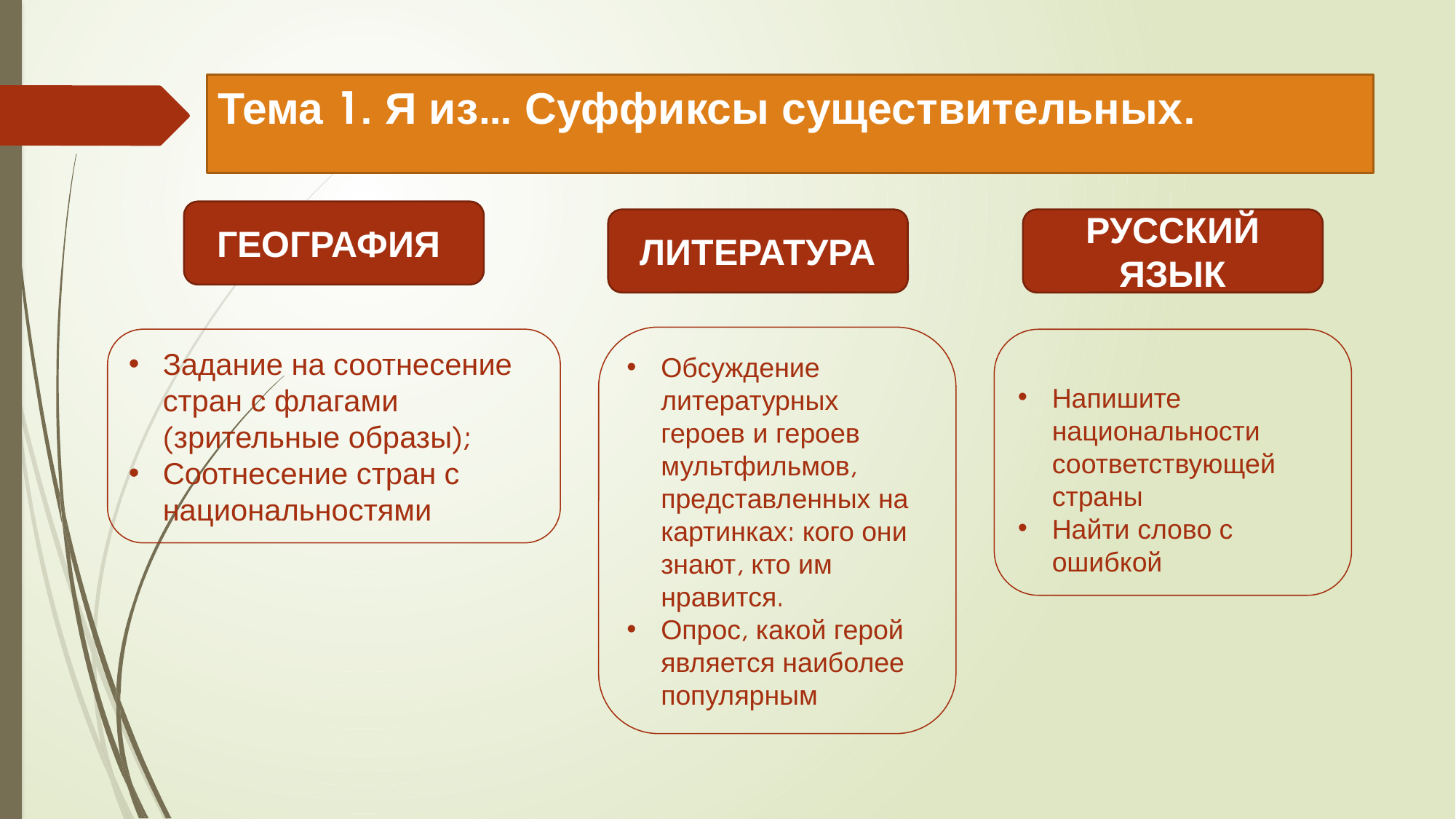

# Тема 1. Я из… Суффиксы существительных.
ГЕОГРАФИЯ
ЛИТЕРАТУРА
РУССКИЙ ЯЗЫК
Обсуждение литературных героев и героев мультфильмов, представленных на картинках: кого они знают, кто им нравится.
Опрос, какой герой является наиболее популярным
Задание на соотнесение стран с флагами (зрительные образы);
Соотнесение стран с национальностями

Напишите национальности соответствующей страны
Найти слово с ошибкой